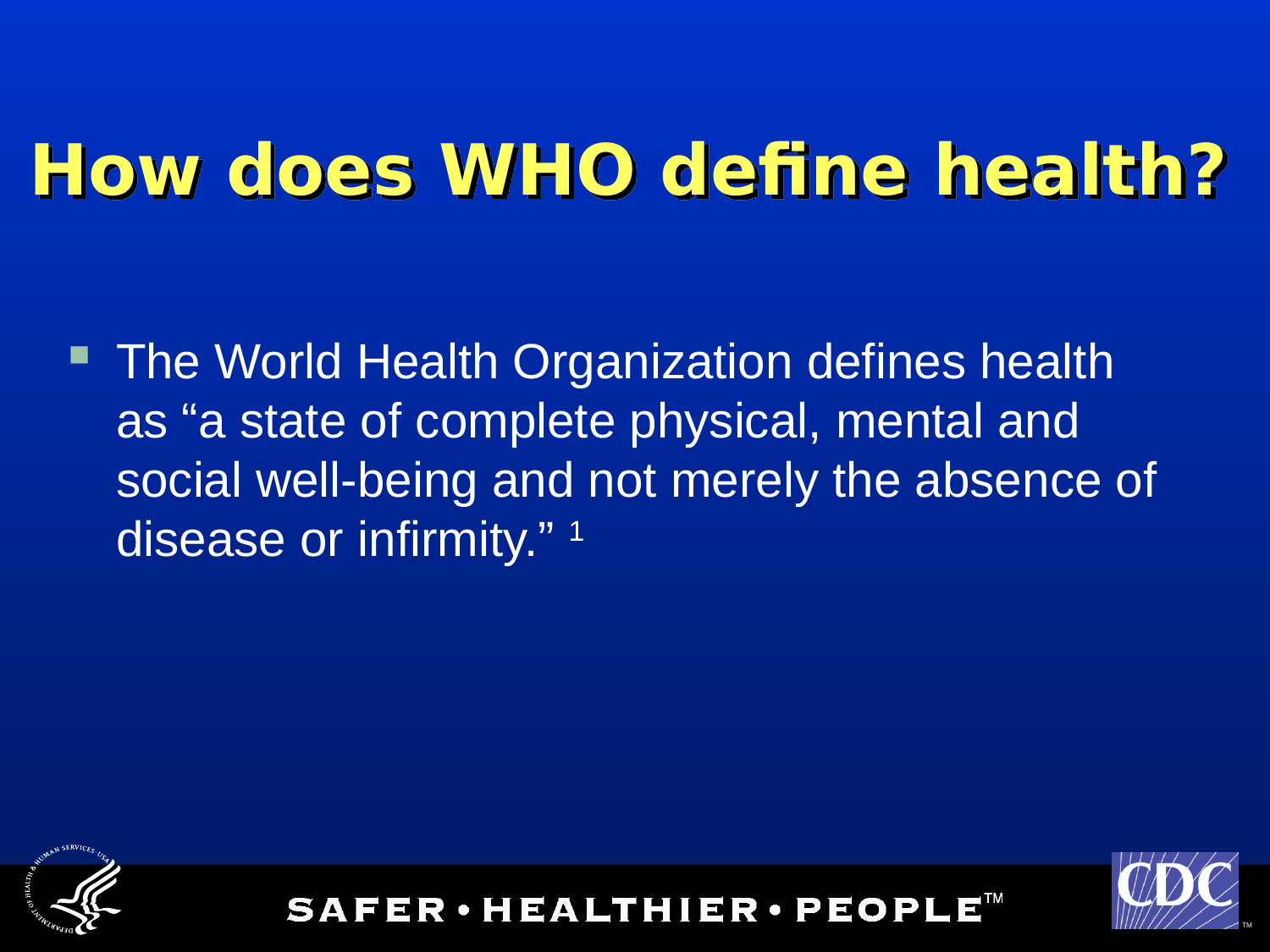

# How does WHO define health?
The World Health Organization defines health as “a state of complete physical, mental and social well-being and not merely the absence of disease or infirmity.” 1